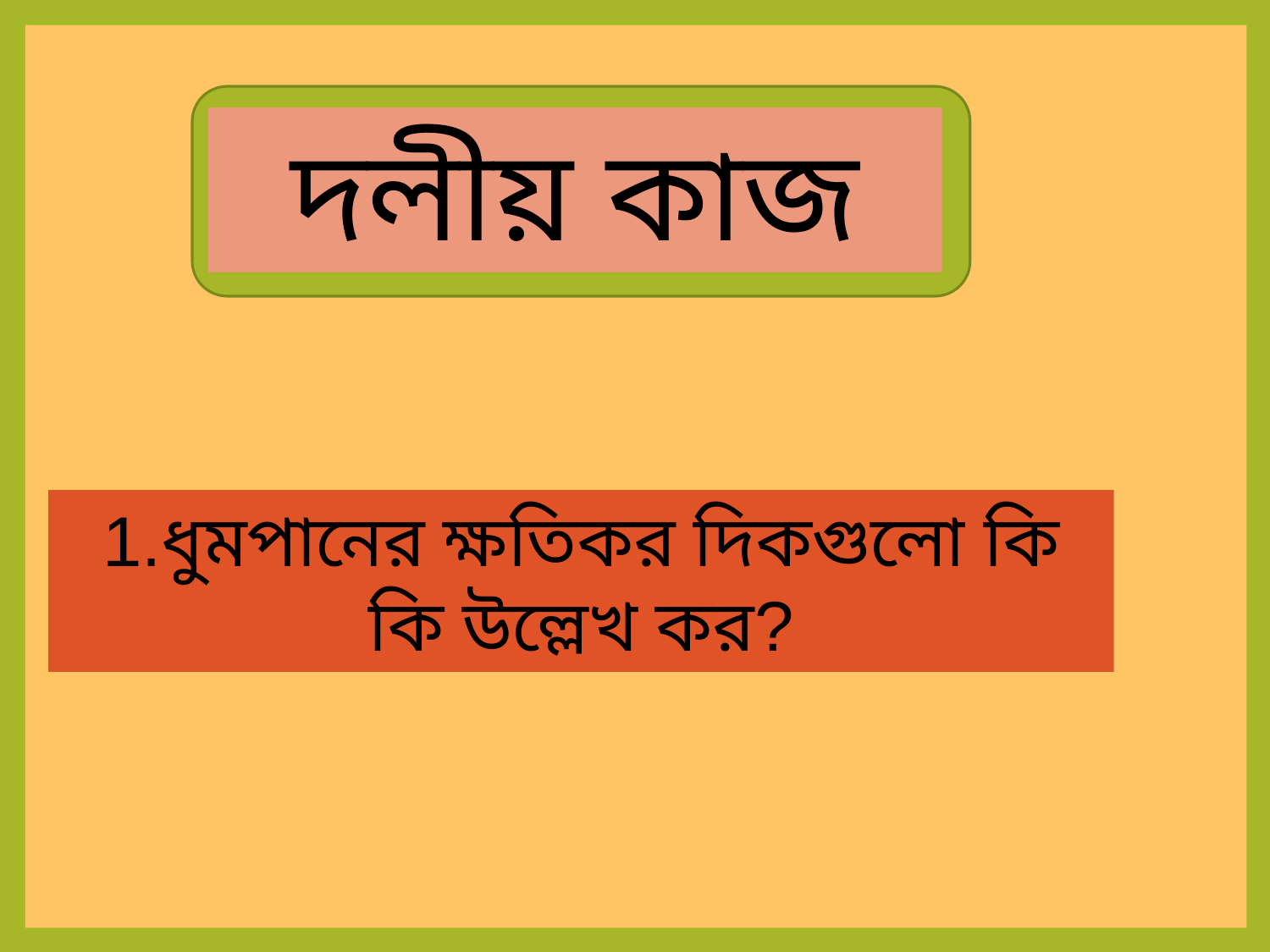

দলীয় কাজ
1.ধুমপানের ক্ষতিকর দিকগুলো কি কি উল্লেখ কর?